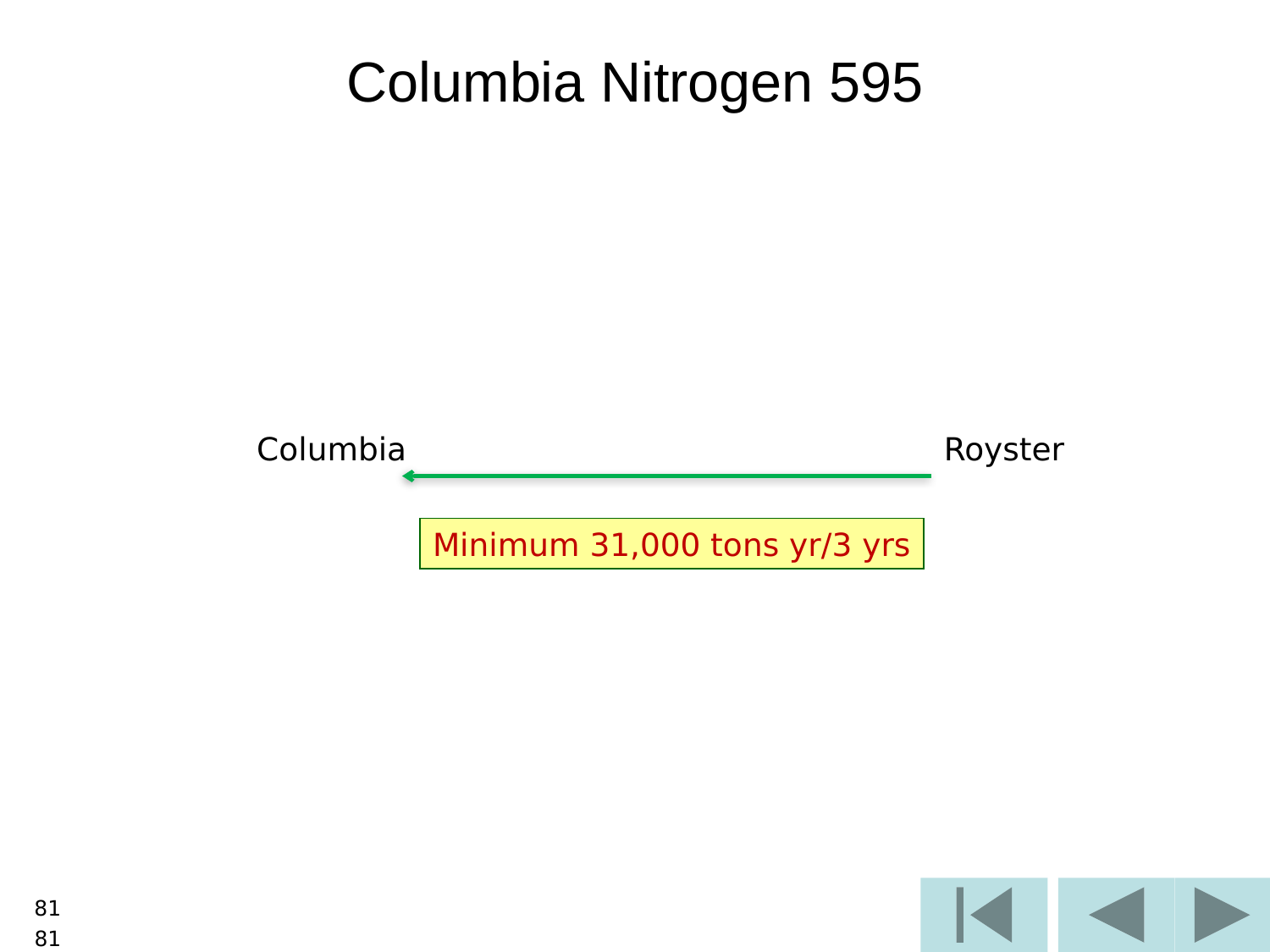

# Columbia Nitrogen 595

Columbia                                                     Royster
Minimum 31,000 tons yr/3 yrs
81
81